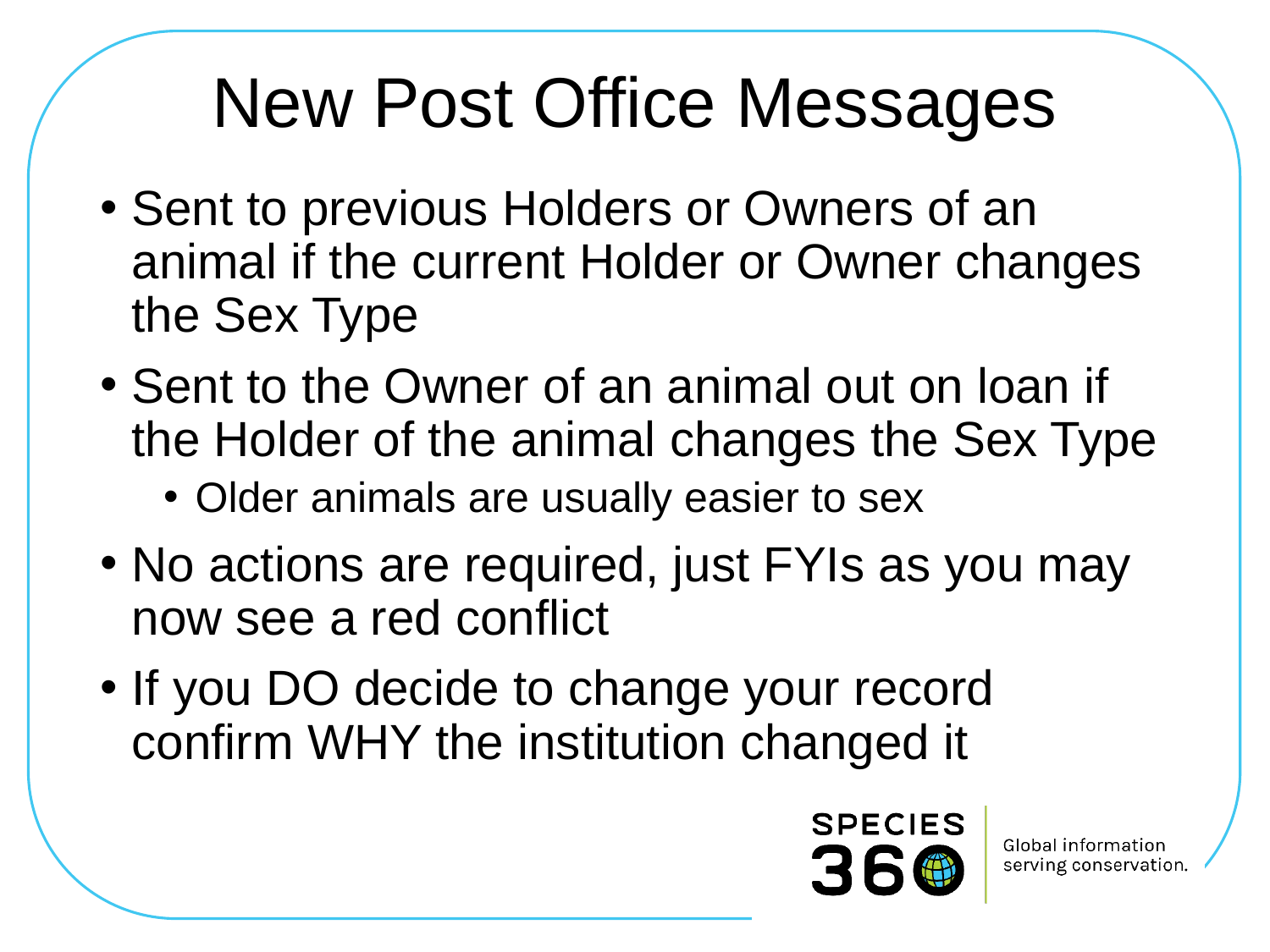

# New Post Office Messages
Sent to previous Holders or Owners of an animal if the current Holder or Owner changes the Sex Type
Sent to the Owner of an animal out on loan if the Holder of the animal changes the Sex Type
Older animals are usually easier to sex
No actions are required, just FYIs as you may now see a red conflict
If you DO decide to change your record confirm WHY the institution changed it